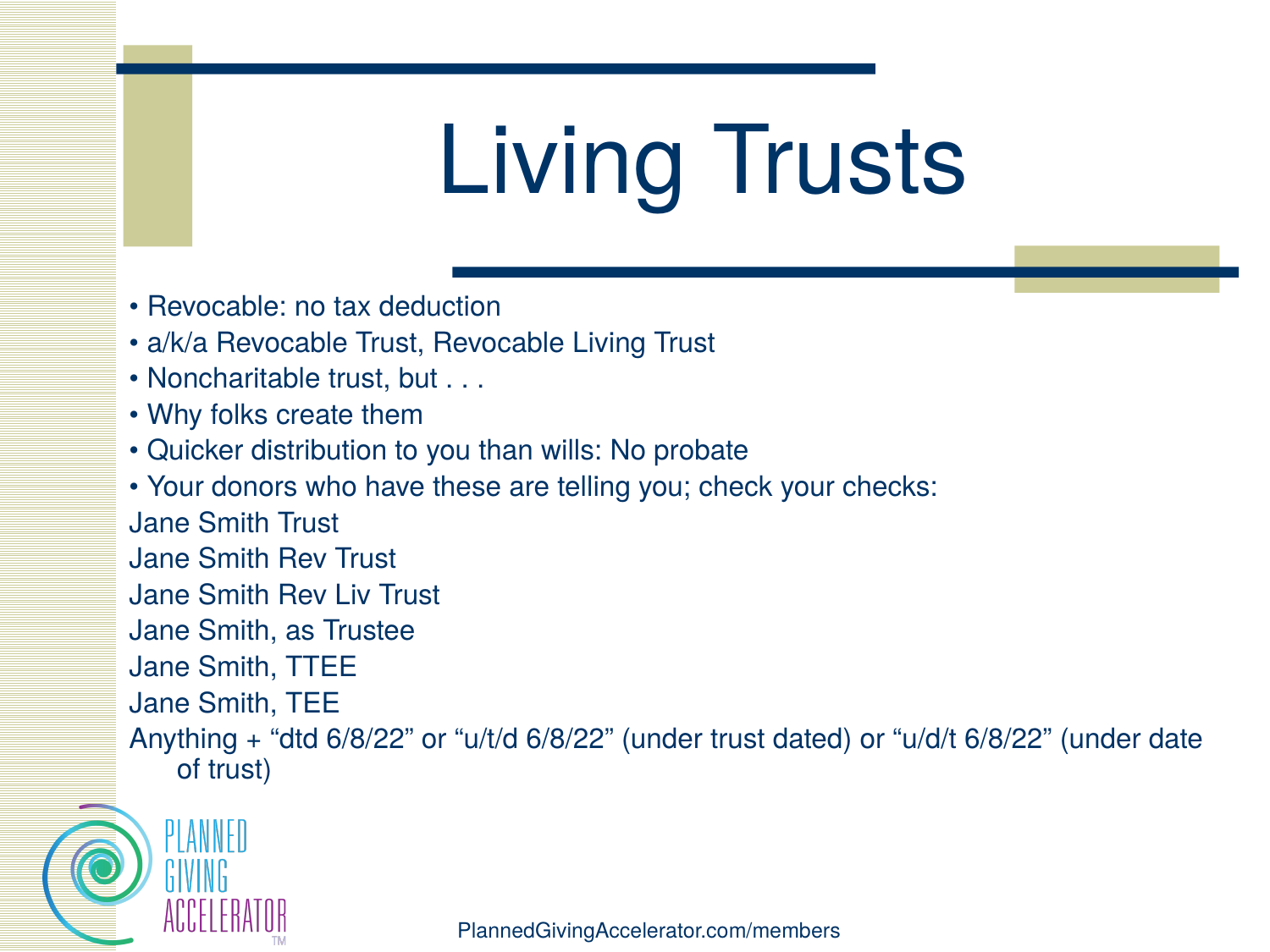

# Living Trusts
• Revocable: no tax deduction
• a/k/a Revocable Trust, Revocable Living Trust
• Noncharitable trust, but . . .
• Why folks create them
• Quicker distribution to you than wills: No probate
• Your donors who have these are telling you; check your checks:
Jane Smith Trust
Jane Smith Rev Trust
Jane Smith Rev Liv Trust
Jane Smith, as Trustee
Jane Smith, TTEE
Jane Smith, TEE
Anything + “dtd 6/8/22” or “u/t/d 6/8/22” (under trust dated) or “u/d/t 6/8/22” (under date of trust)

PlannedGivingAccelerator.com/members